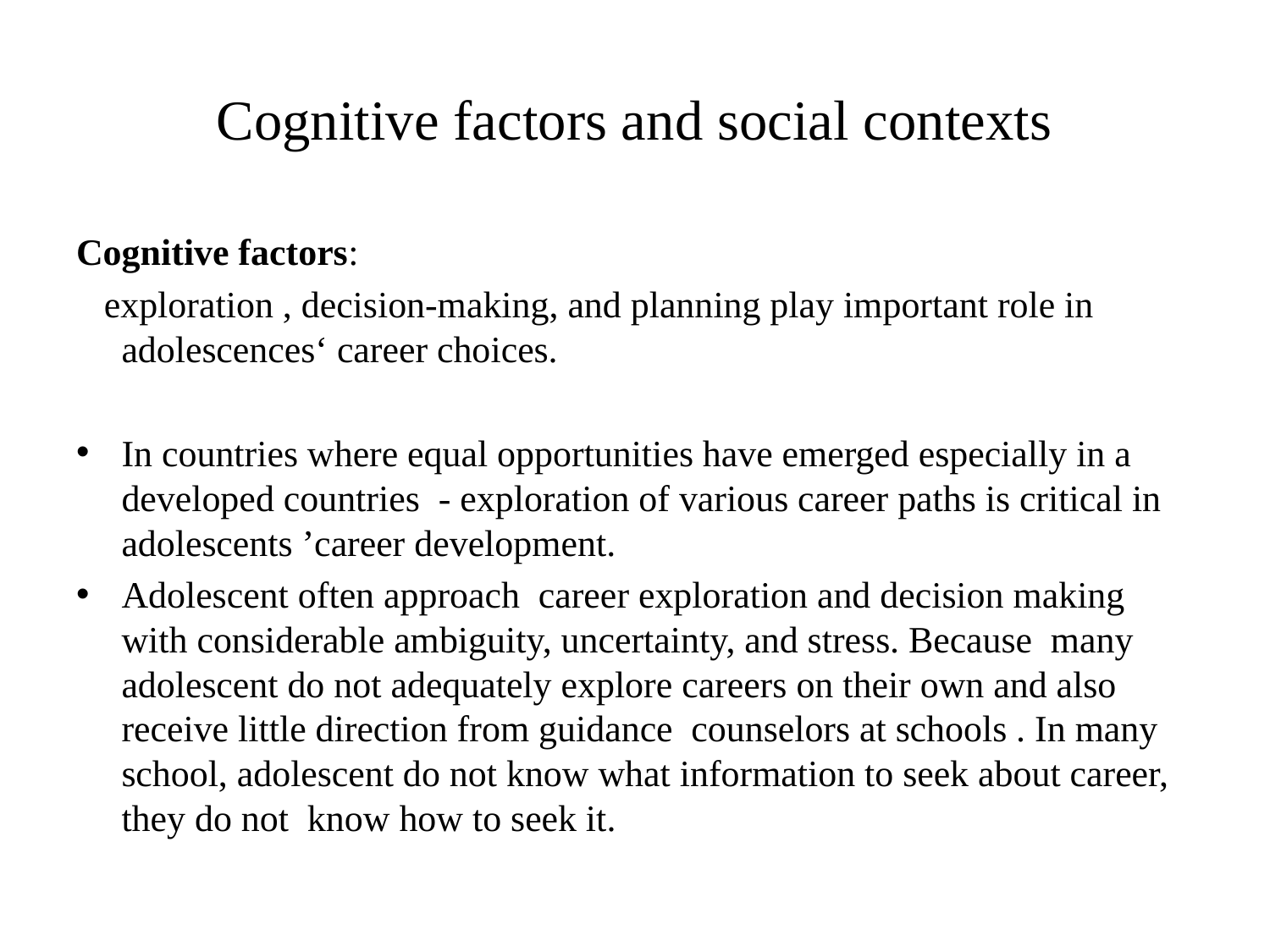

# Cognitive factors and social contexts
Cognitive factors:
   exploration , decision-making, and planning play important role in adolescences‘ career choices.

In countries where equal opportunities have emerged especially in a developed countries  - exploration of various career paths is critical in adolescents ’career development.
Adolescent often approach  career exploration and decision making with considerable ambiguity, uncertainty, and stress. Because  many adolescent do not adequately explore careers on their own and also receive little direction from guidance  counselors at schools . In many school, adolescent do not know what information to seek about career, they do not  know how to seek it.